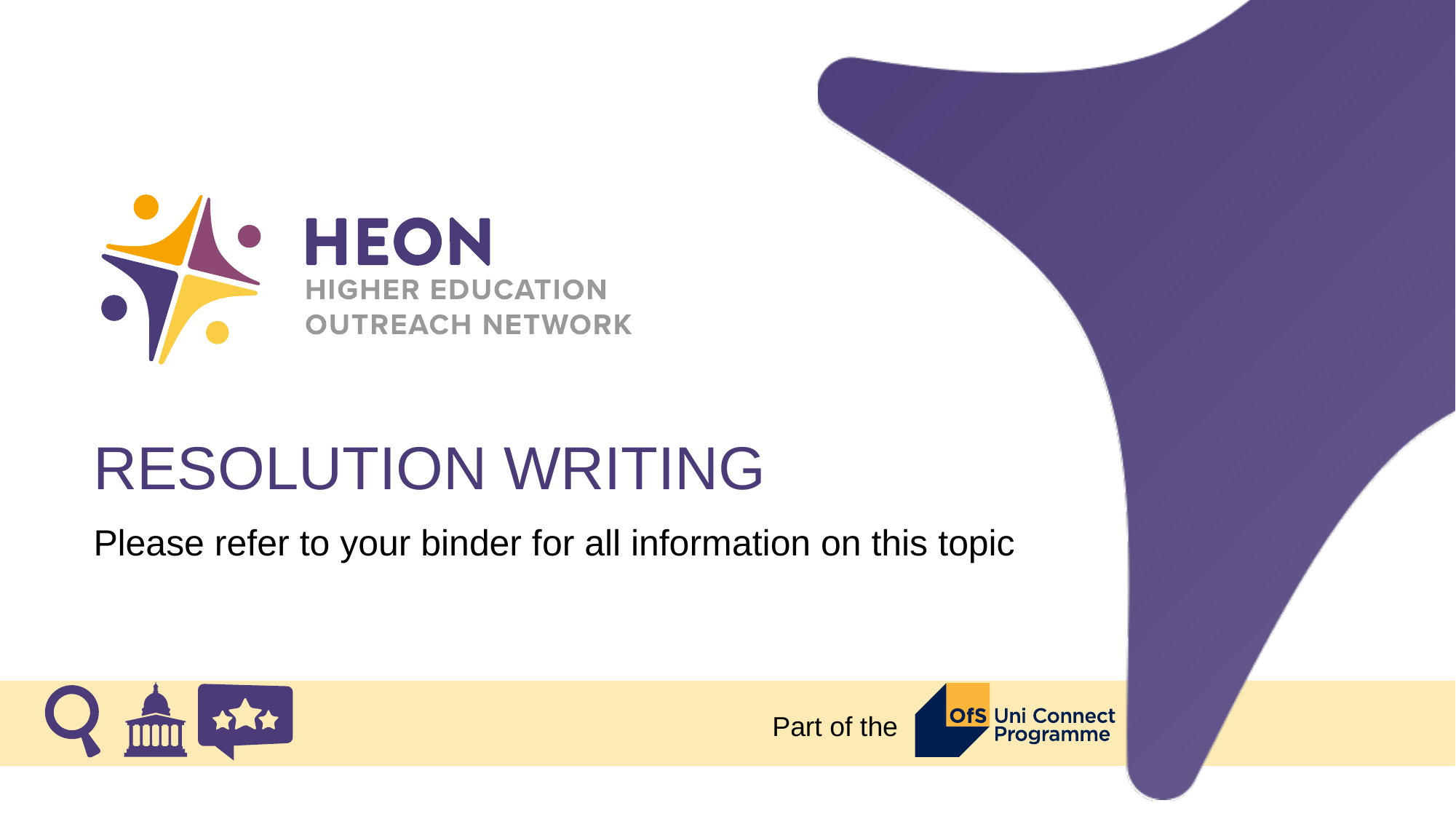

# Resolution writing
Please refer to your binder for all information on this topic